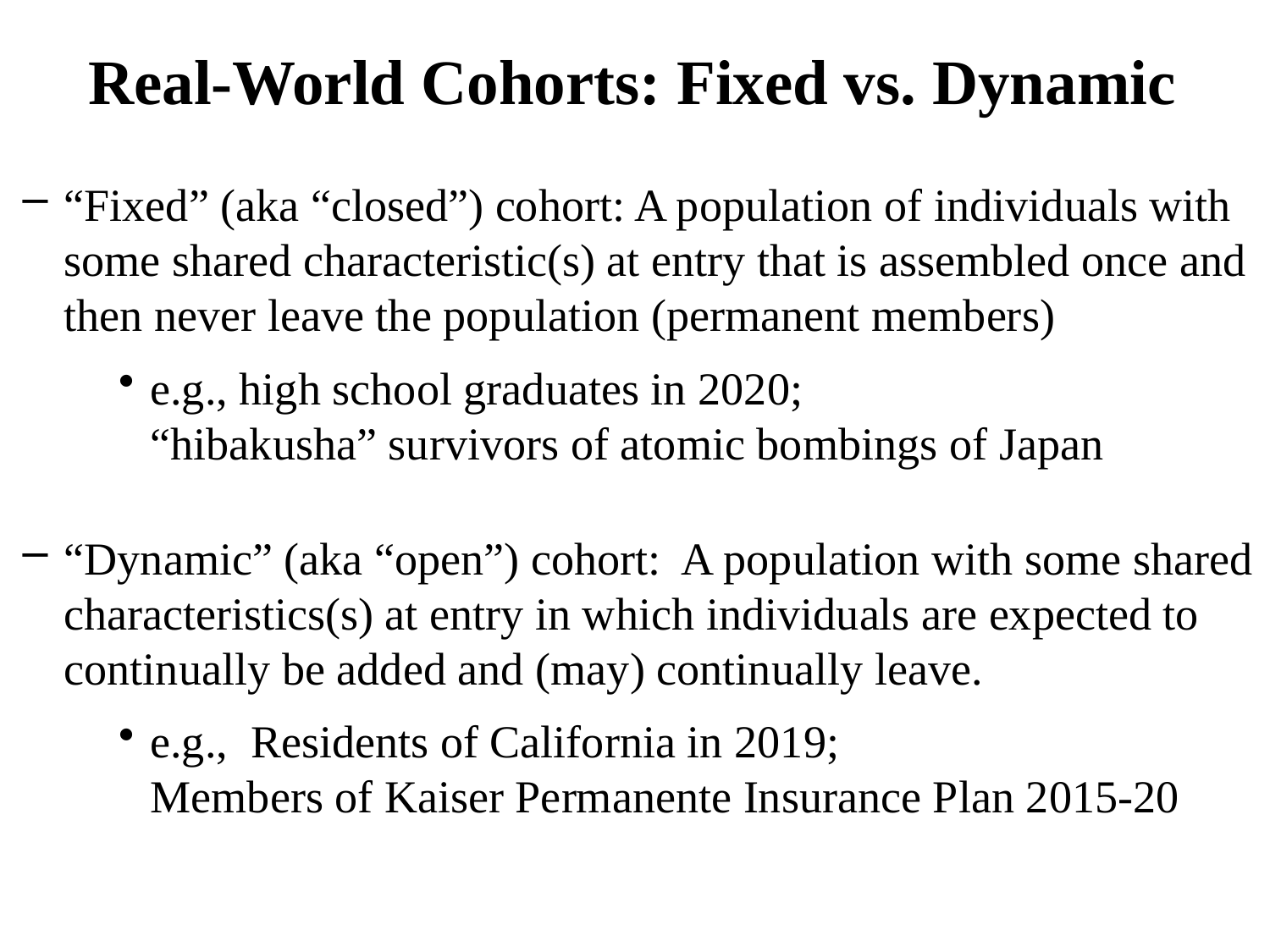

# Real-World Cohorts: Fixed vs. Dynamic
“Fixed” (aka “closed”) cohort: A population of individuals with some shared characteristic(s) at entry that is assembled once and then never leave the population (permanent members)
e.g., high school graduates in 2020;                       “hibakusha” survivors of atomic bombings of Japan

“Dynamic” (aka “open”) cohort:  A population with some shared characteristics(s) at entry in which individuals are expected to continually be added and (may) continually leave.
e.g.,  Residents of California in 2019;                              Members of Kaiser Permanente Insurance Plan 2015-20